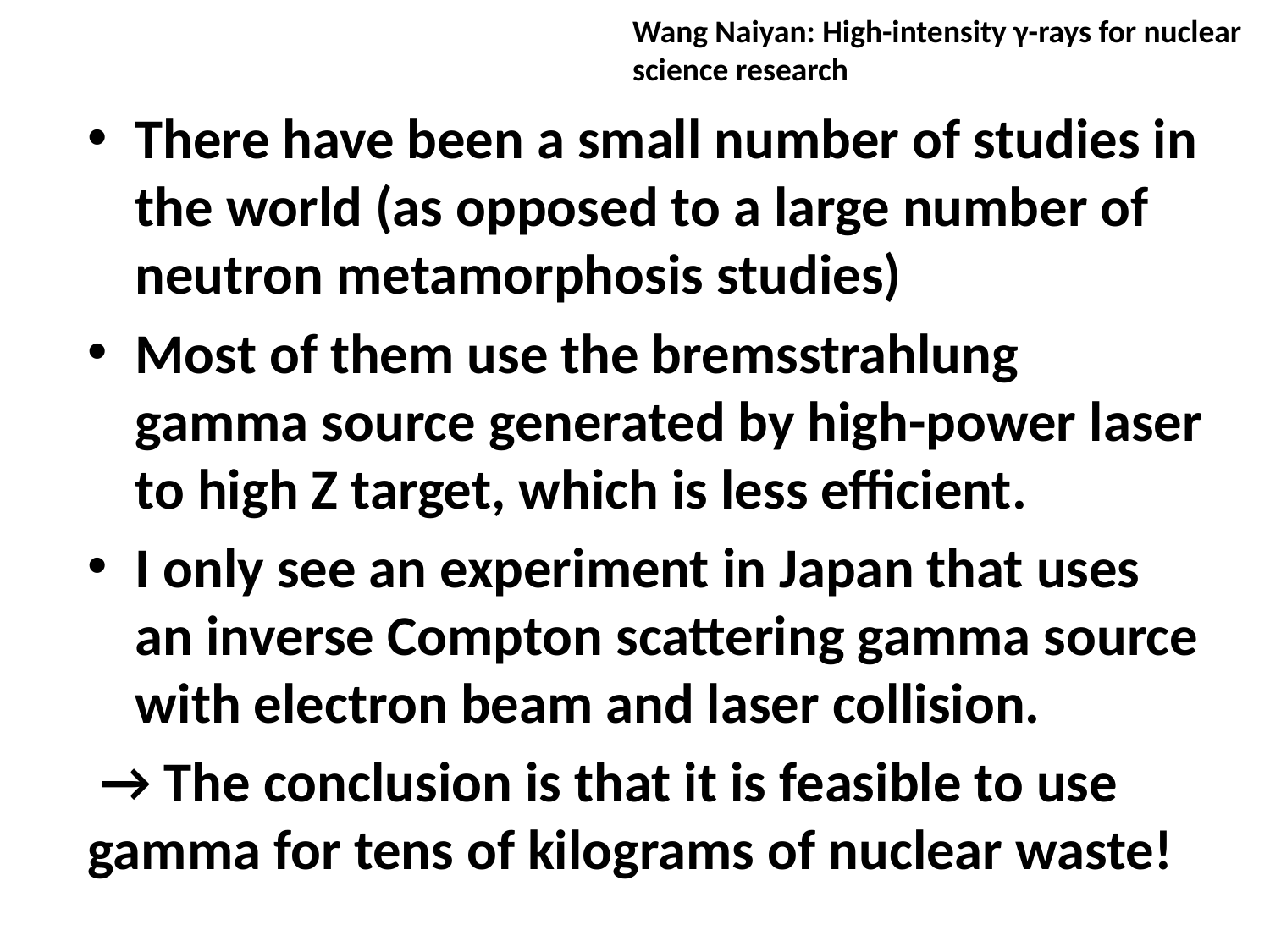

Wang Naiyan: High-intensity γ-rays for nuclear science research

There have been a small number of studies in the world (as opposed to a large number of neutron metamorphosis studies)
Most of them use the bremsstrahlung gamma source generated by high-power laser to high Z target, which is less efficient.
I only see an experiment in Japan that uses an inverse Compton scattering gamma source with electron beam and laser collision.
 → The conclusion is that it is feasible to use gamma for tens of kilograms of nuclear waste!